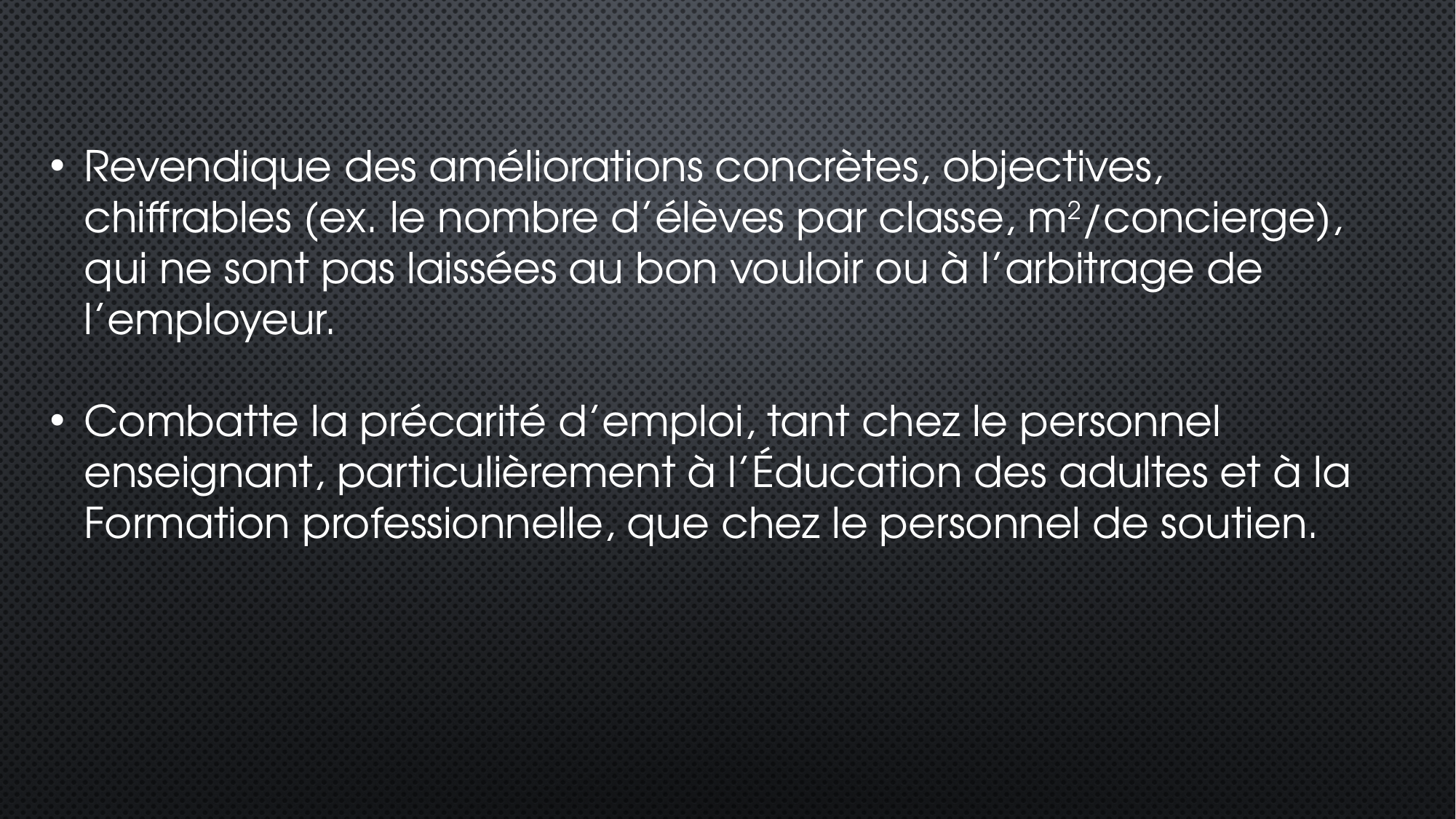

Revendique des améliorations concrètes, objectives, chiffrables (ex. le nombre d’élèves par classe, m2/concierge), qui ne sont pas laissées au bon vouloir ou à l’arbitrage de l’employeur.

Combatte la précarité d’emploi, tant chez le personnel enseignant, particulièrement à l’Éducation des adultes et à la Formation professionnelle, que chez le personnel de soutien.